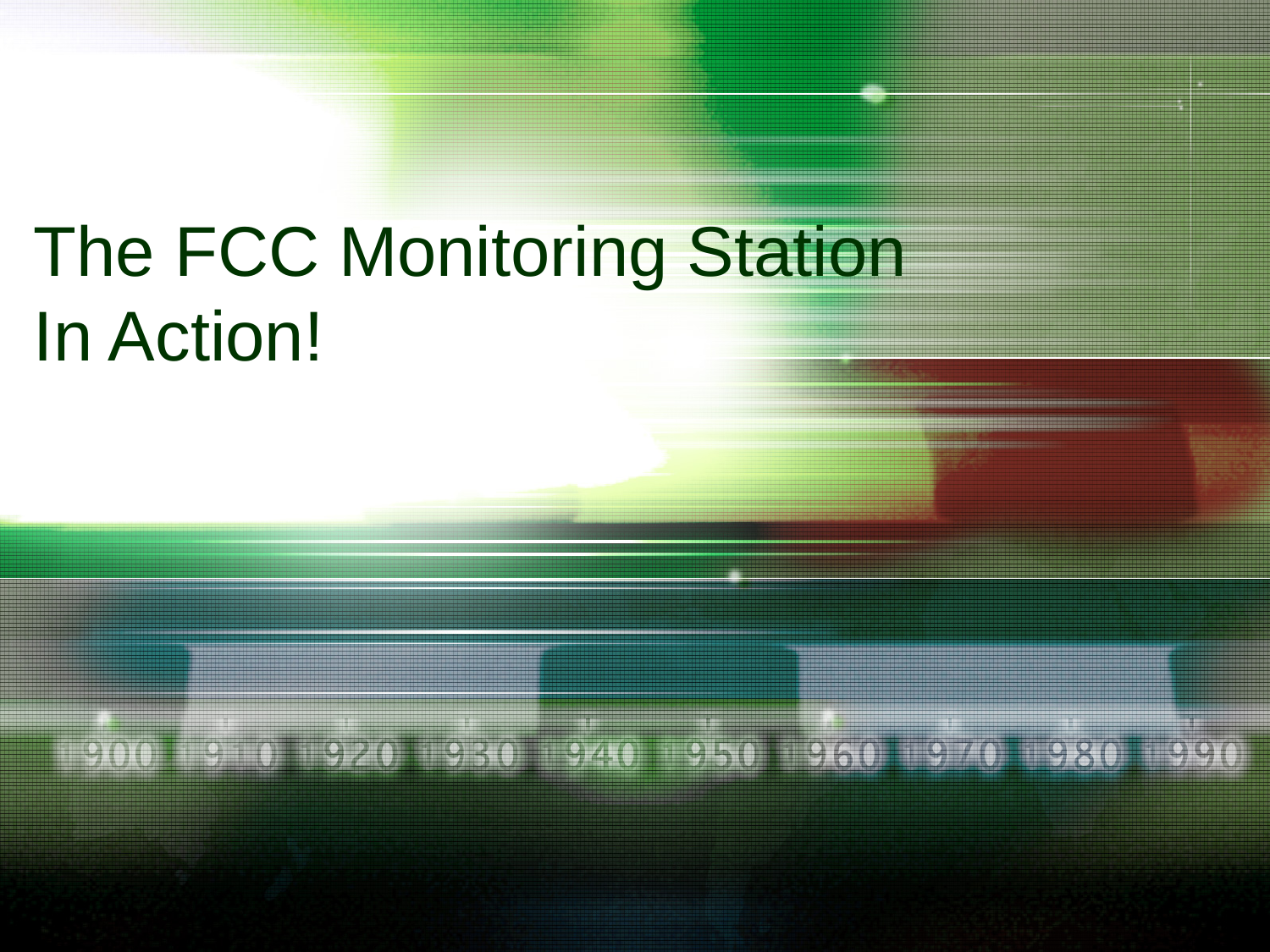

# The FCC Monitoring Station In Action!